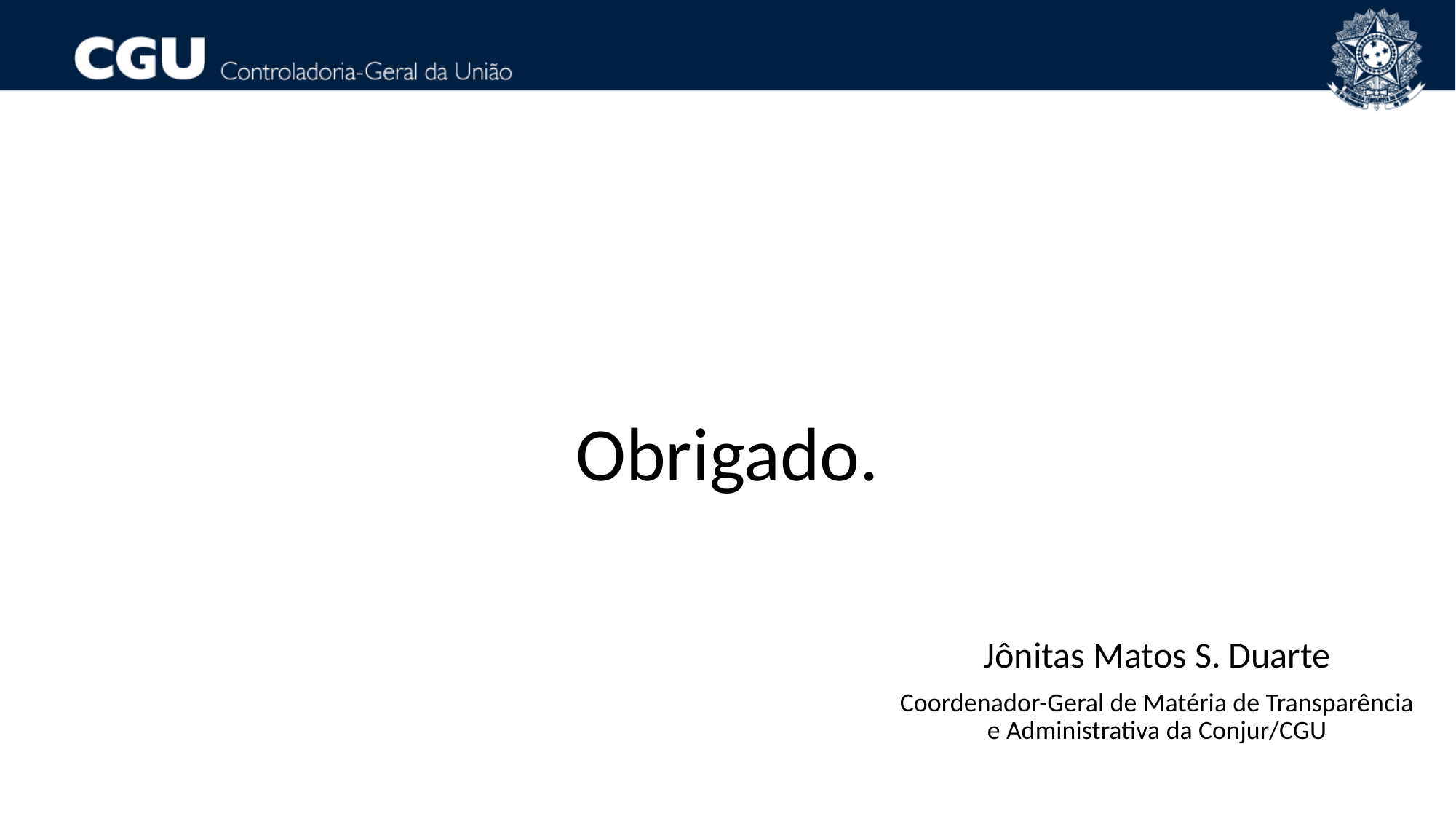

Obrigado.
Jônitas Matos S. Duarte
Coordenador-Geral de Matéria de Transparência e Administrativa da Conjur/CGU